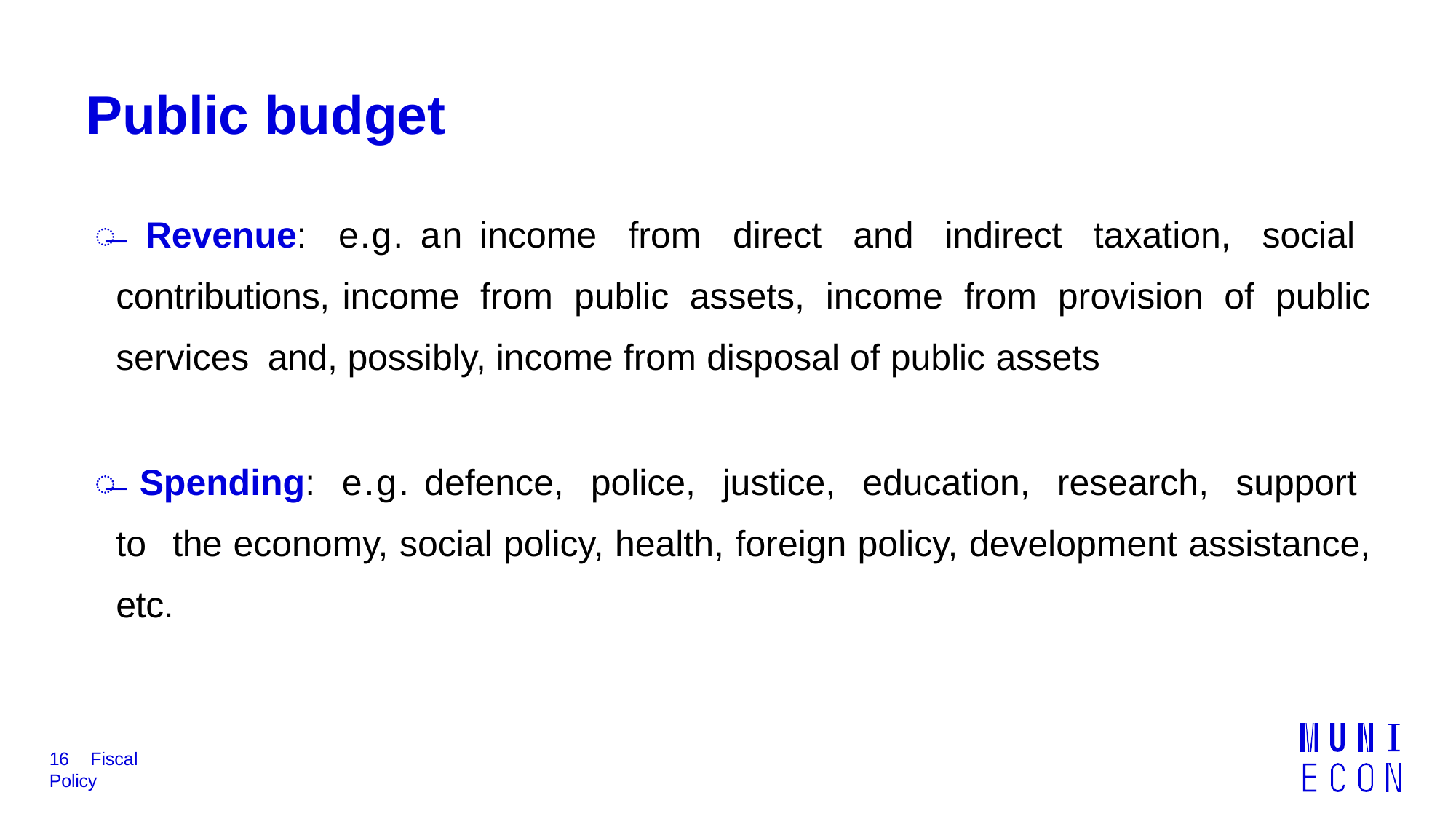

# Public budget
̶  Revenue:  e.g. an income  from  direct  and  indirect  taxation,  social  contributions, income from public assets, income from provision of public services and, possibly, income from disposal of public assets

̶  Spending:  e.g. defence,  police,  justice,  education,  research,  support  to  the economy, social policy, health, foreign policy, development assistance, etc.

16	Fiscal Policy